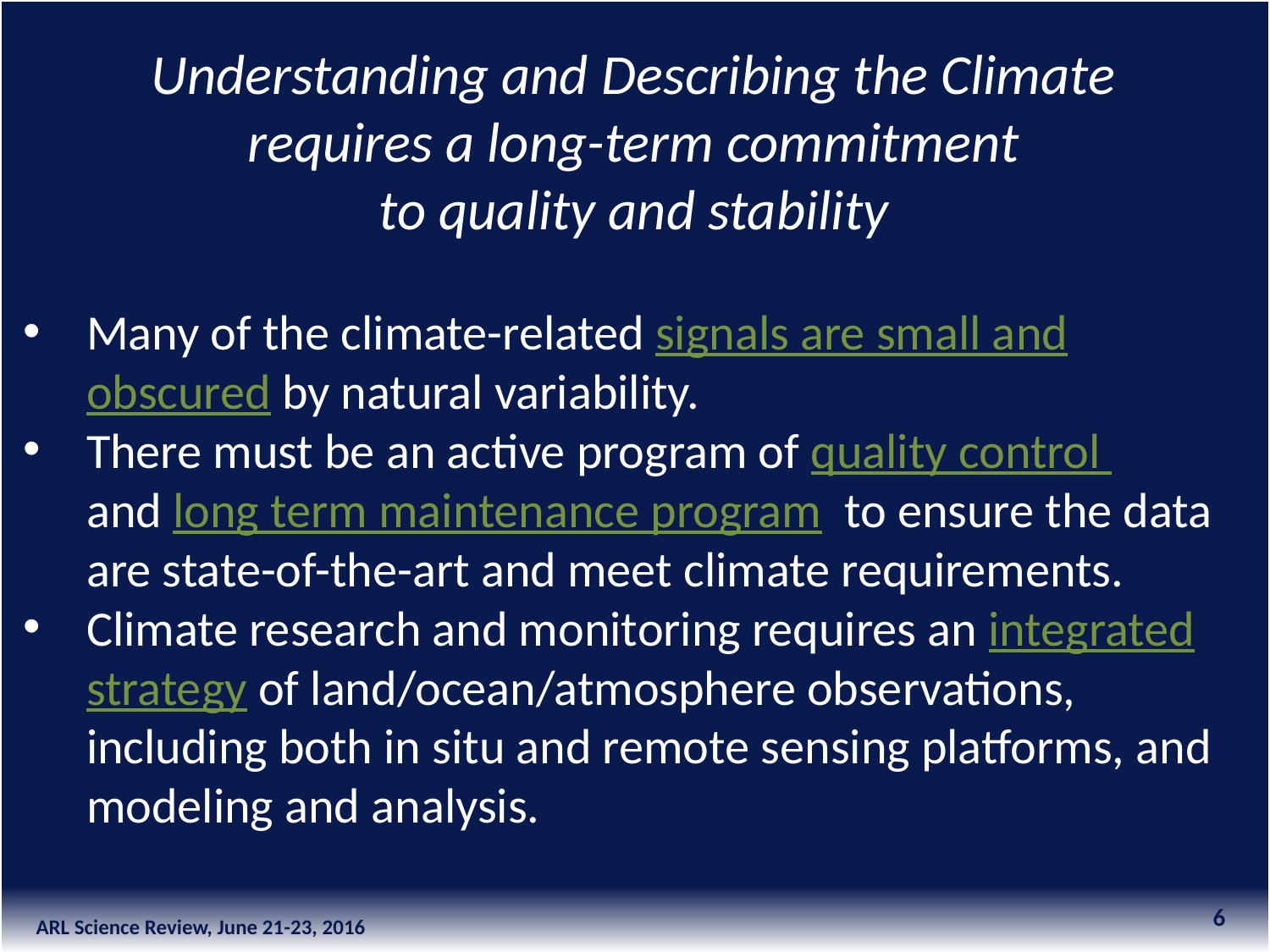

Understanding and Describing the Climate
requires a long-term commitment
to quality and stability
Many of the climate-related signals are small and obscured by natural variability.
There must be an active program of quality control
and long term maintenance program  to ensure the data are state-of-the-art and meet climate requirements.
Climate research and monitoring requires an integrated strategy of land/ocean/atmosphere observations, including both in situ and remote sensing platforms, and modeling and analysis.
6
ARL Science Review, June 21-23, 2016